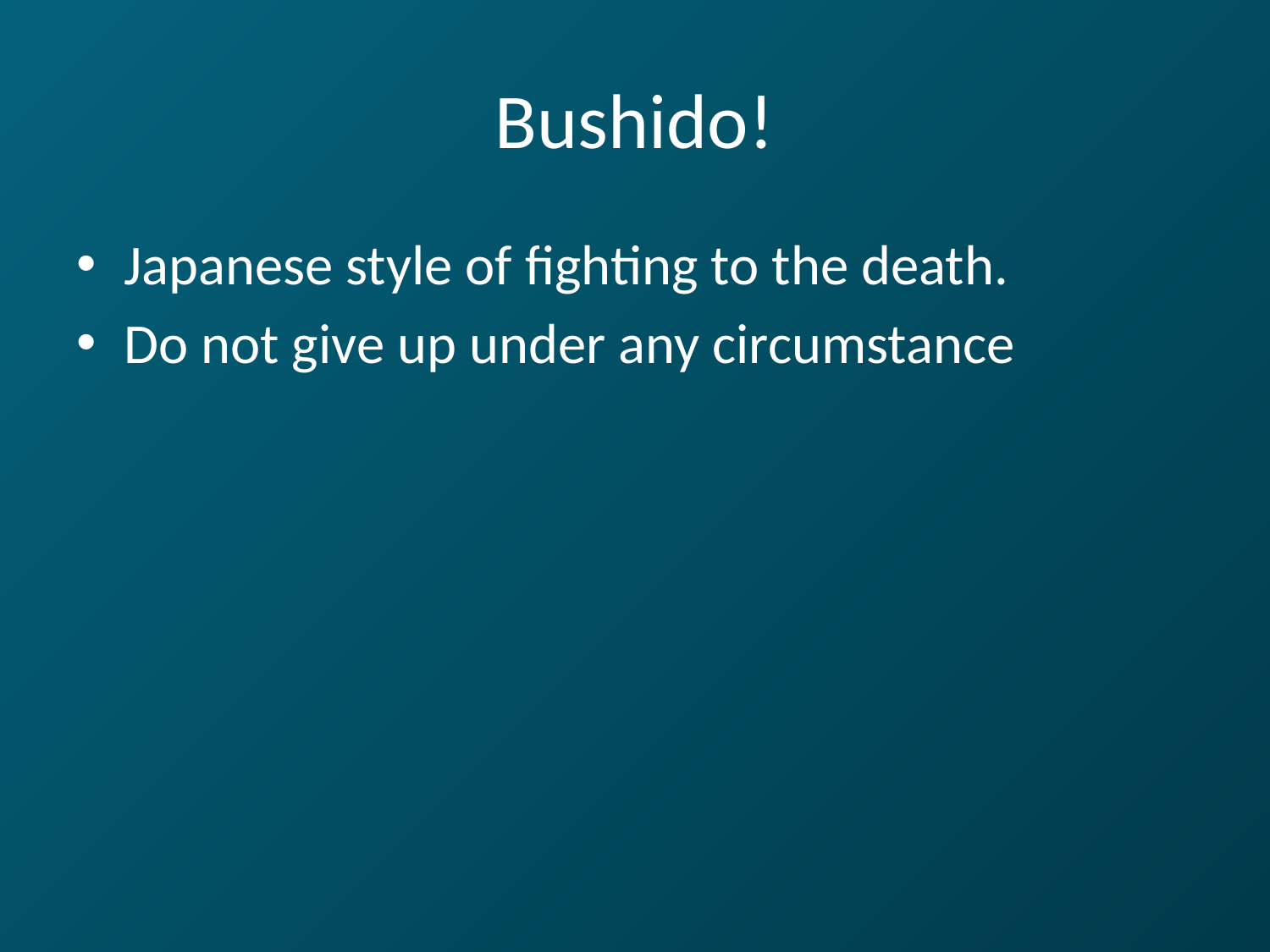

# Bushido!
Japanese style of fighting to the death.
Do not give up under any circumstance